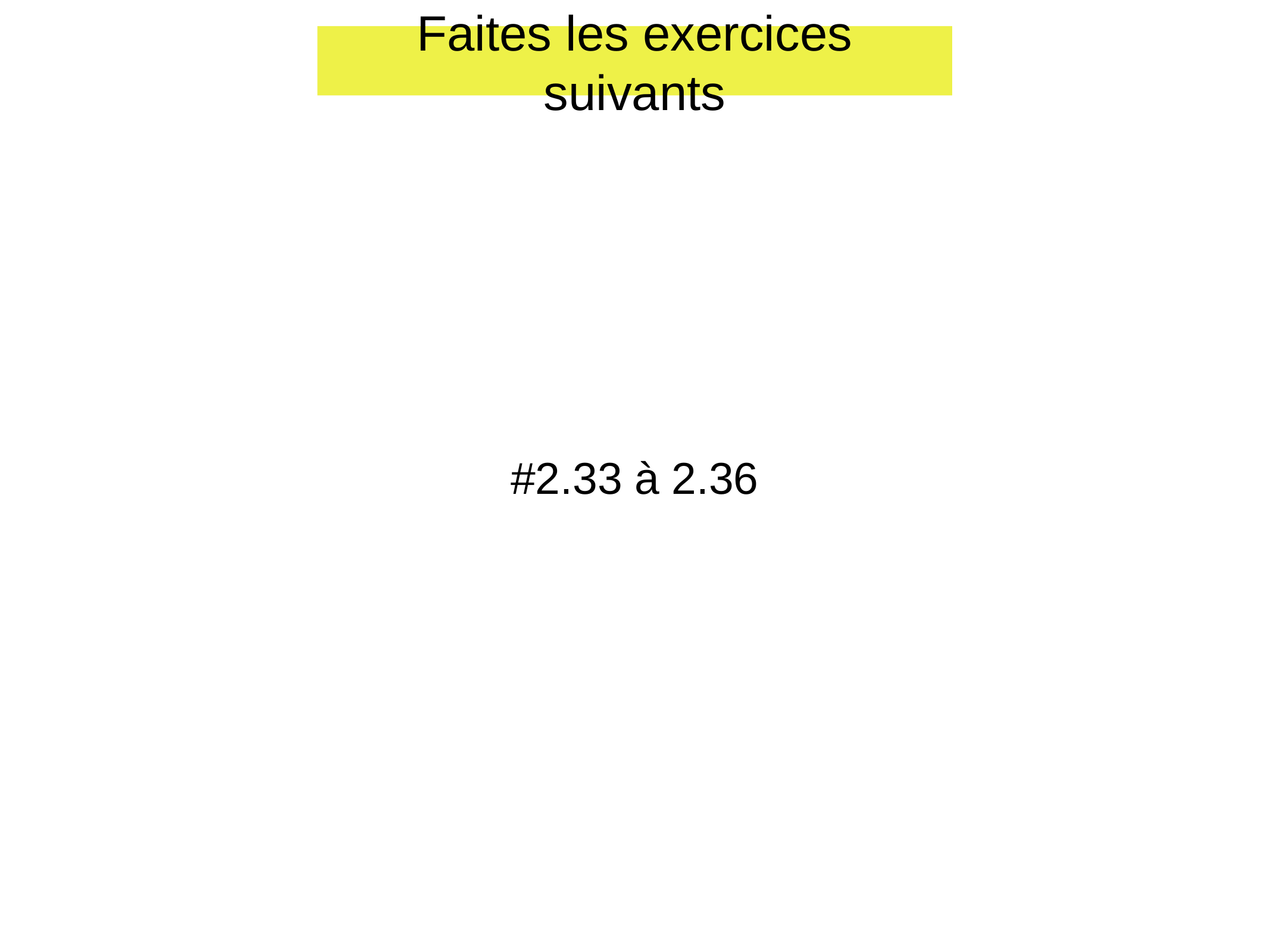

Faites les exercices suivants
#2.33 à 2.36